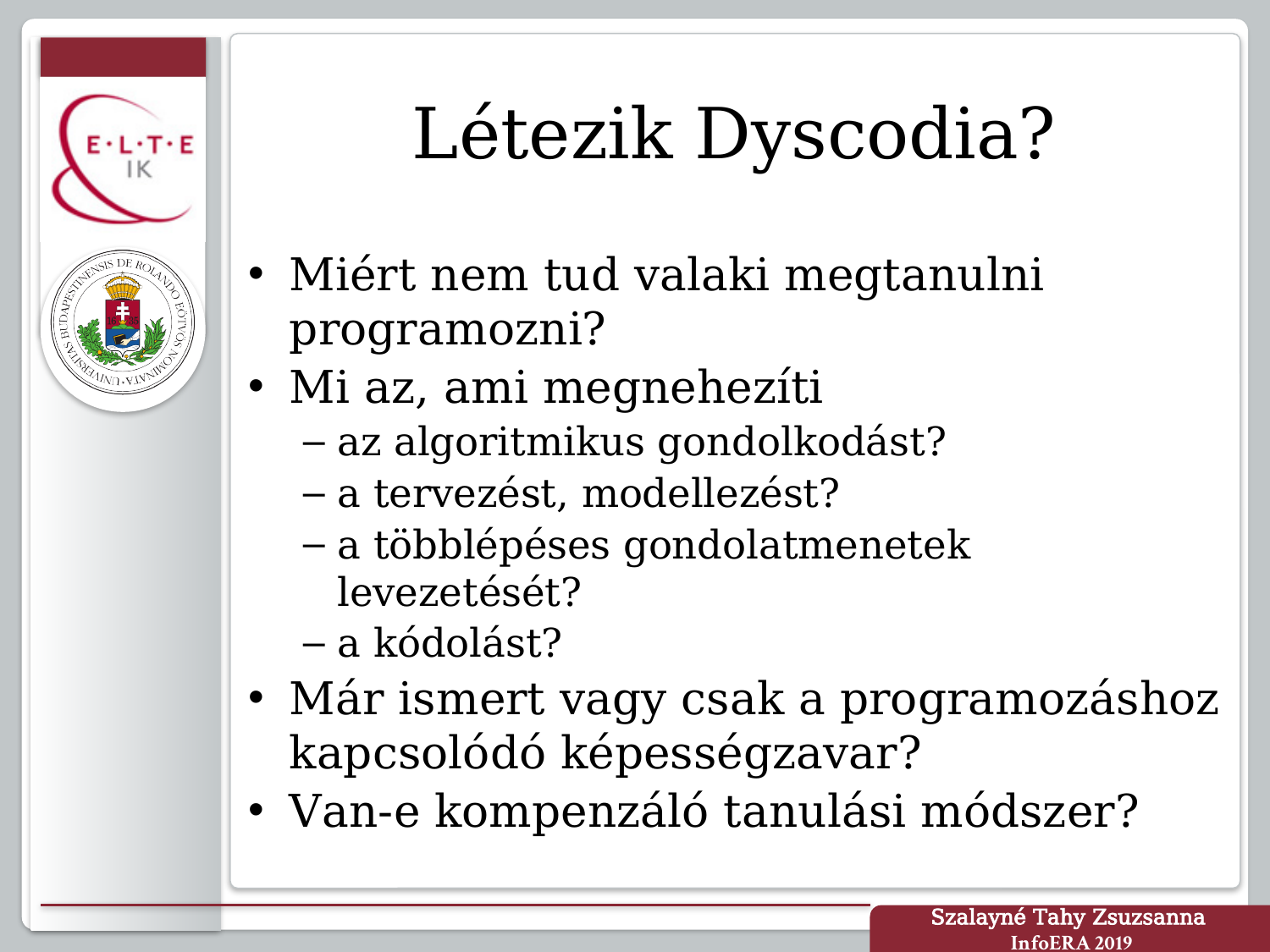

# Létezik Dyscodia?
Miért nem tud valaki megtanulni programozni?
Mi az, ami megnehezíti
az algoritmikus gondolkodást?
a tervezést, modellezést?
a többlépéses gondolatmenetek levezetését?
a kódolást?
Már ismert vagy csak a programozáshoz kapcsolódó képességzavar?
Van-e kompenzáló tanulási módszer?
Szalayné Tahy Zsuzsanna
InfoERA 2019